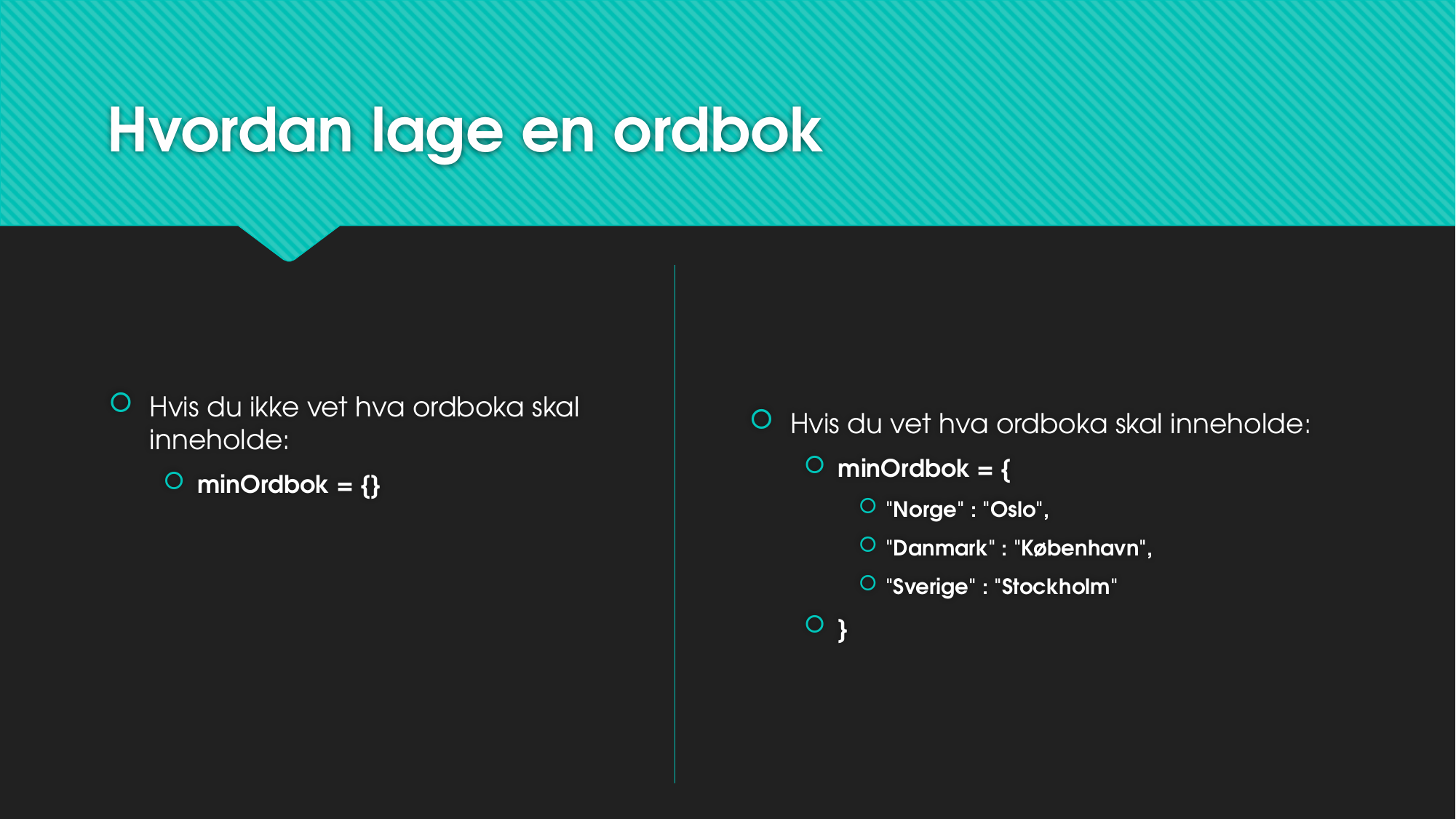

# Hvordan lage en ordbok
Hvis du ikke vet hva ordboka skal inneholde:
minOrdbok = {}

Hvis du vet hva ordboka skal inneholde:
minOrdbok = {
"Norge" : "Oslo",
"Danmark" : "København",
"Sverige" : "Stockholm"
}